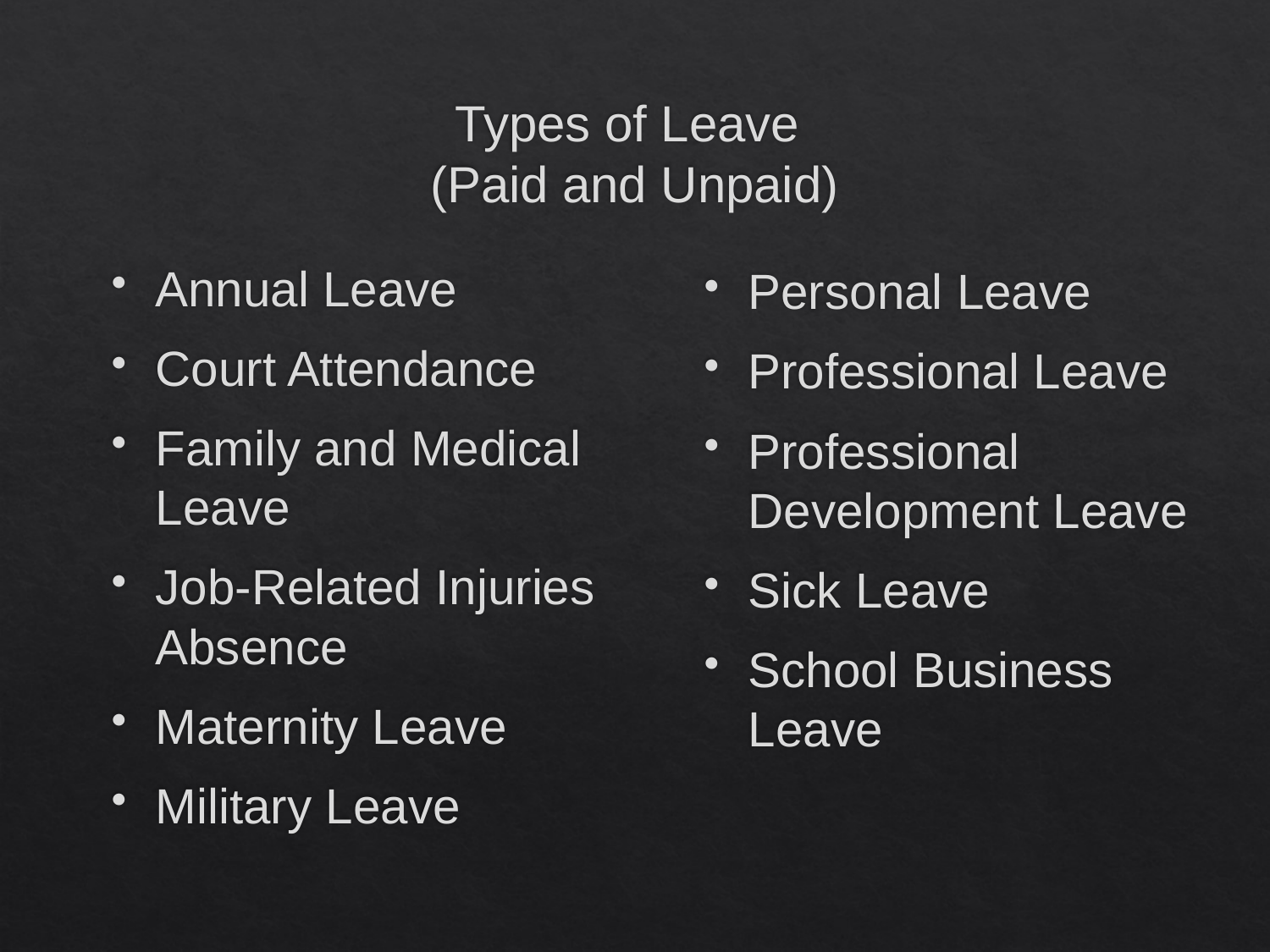

# Types of Leave (Paid and Unpaid)
Annual Leave
Court Attendance
Family and Medical Leave
Job-Related Injuries Absence
Maternity Leave
Military Leave
Personal Leave
Professional Leave
Professional Development Leave
Sick Leave
School Business Leave